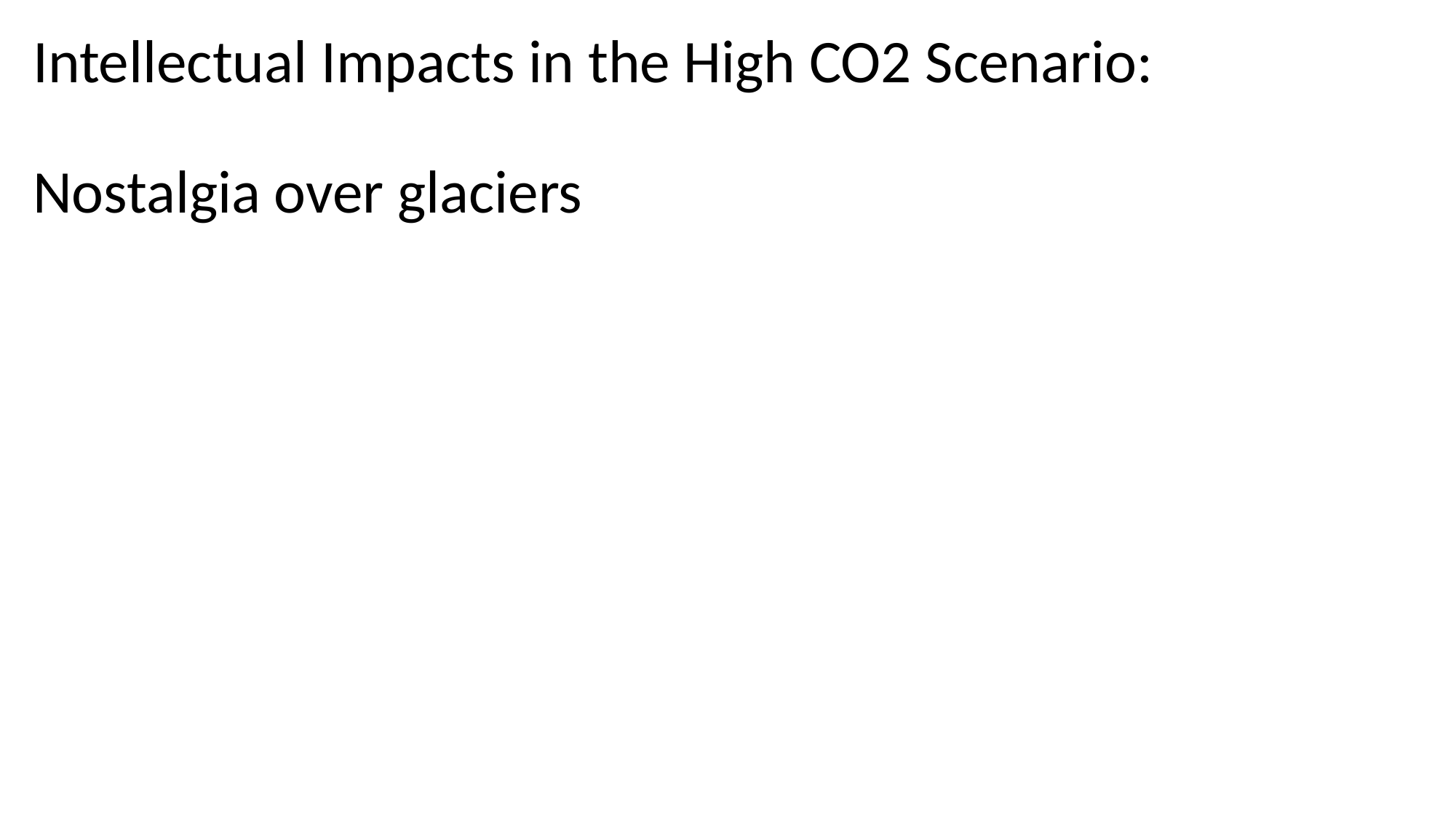

Intellectual Impacts in the High CO2 Scenario:

Nostalgia over glaciers